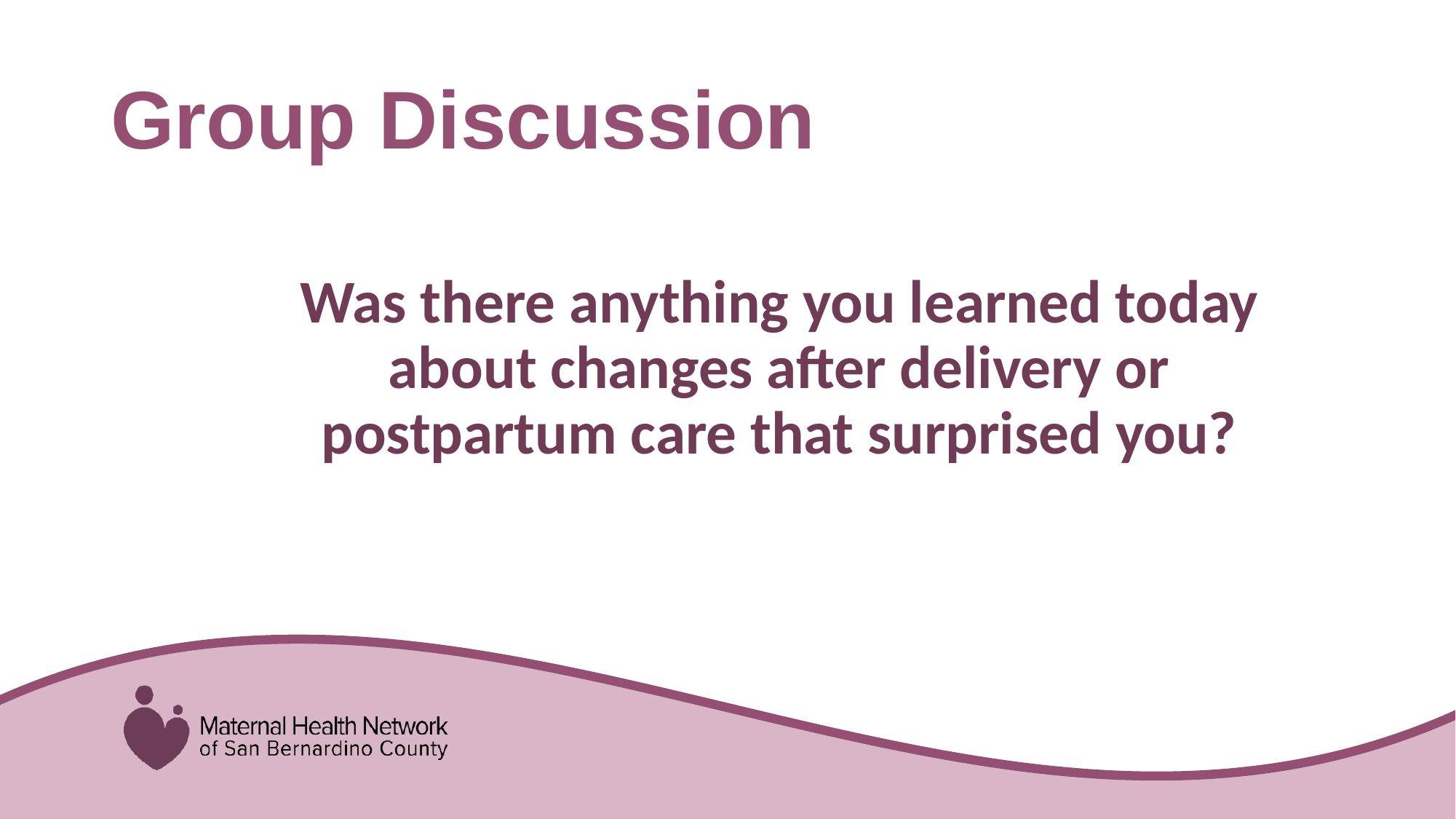

# Group Discussion
Was there anything you learned today about changes after delivery or postpartum care that surprised you?